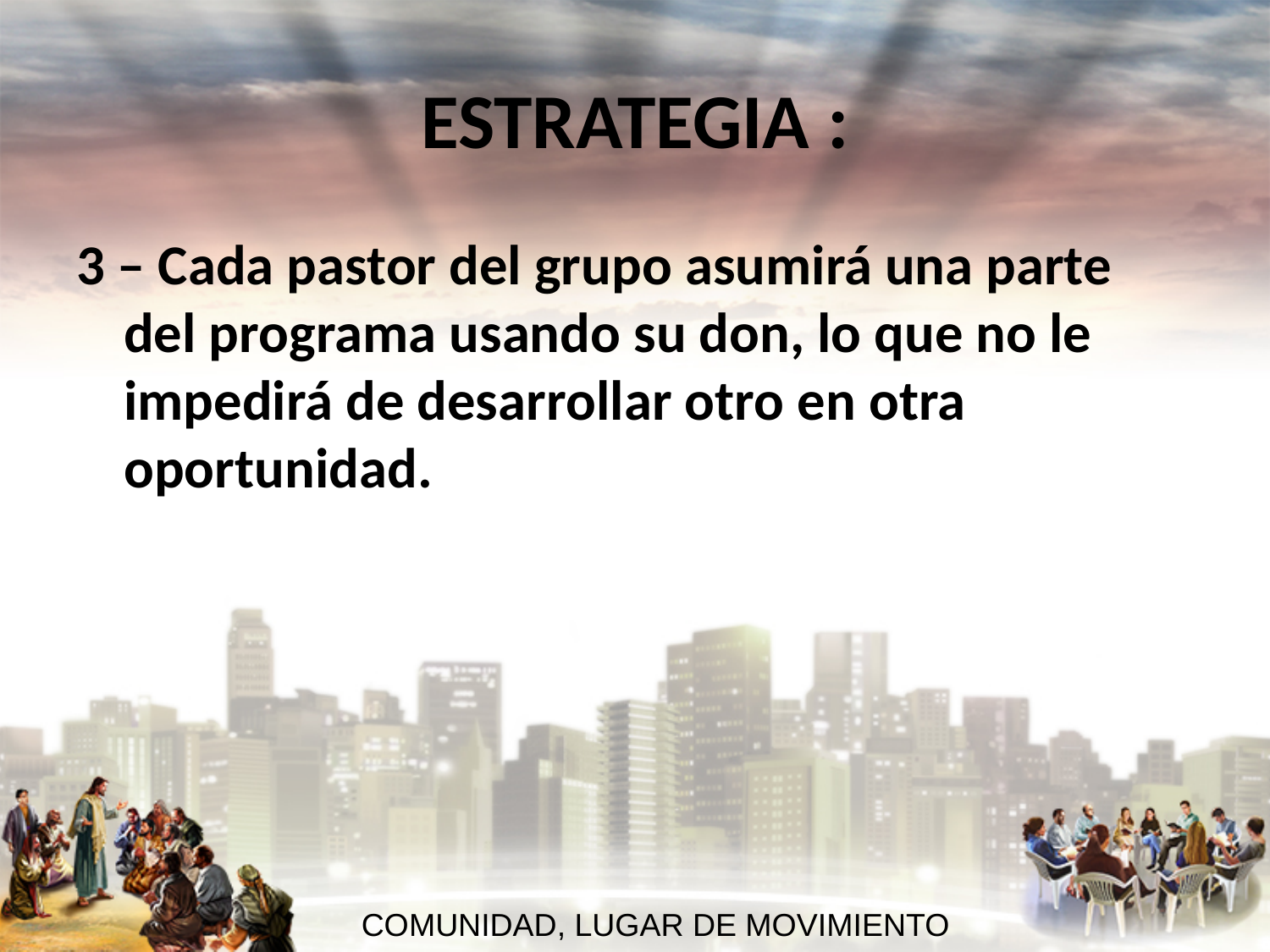

# ESTRATEGIA :
3 – Cada pastor del grupo asumirá una parte del programa usando su don, lo que no le impedirá de desarrollar otro en otra oportunidad.

 COMUNIDAD, LUGAR DE MOVIMIENTO